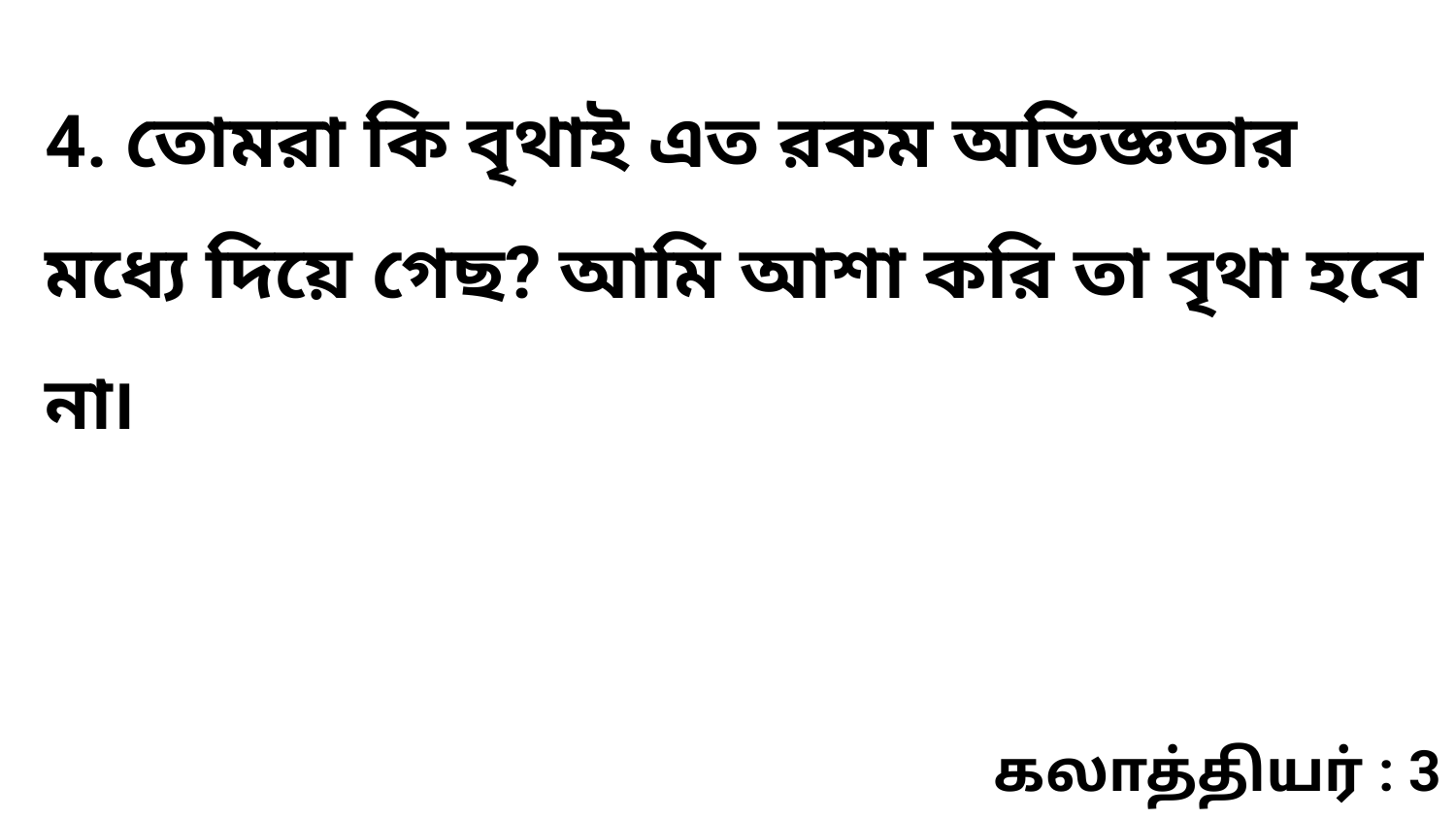

4. তোমরা কি বৃথাই এত রকম অভিজ্ঞতার মধ্যে দিয়ে গেছ? আমি আশা করি তা বৃথা হবে না৷
கலாத்தியர் : 3